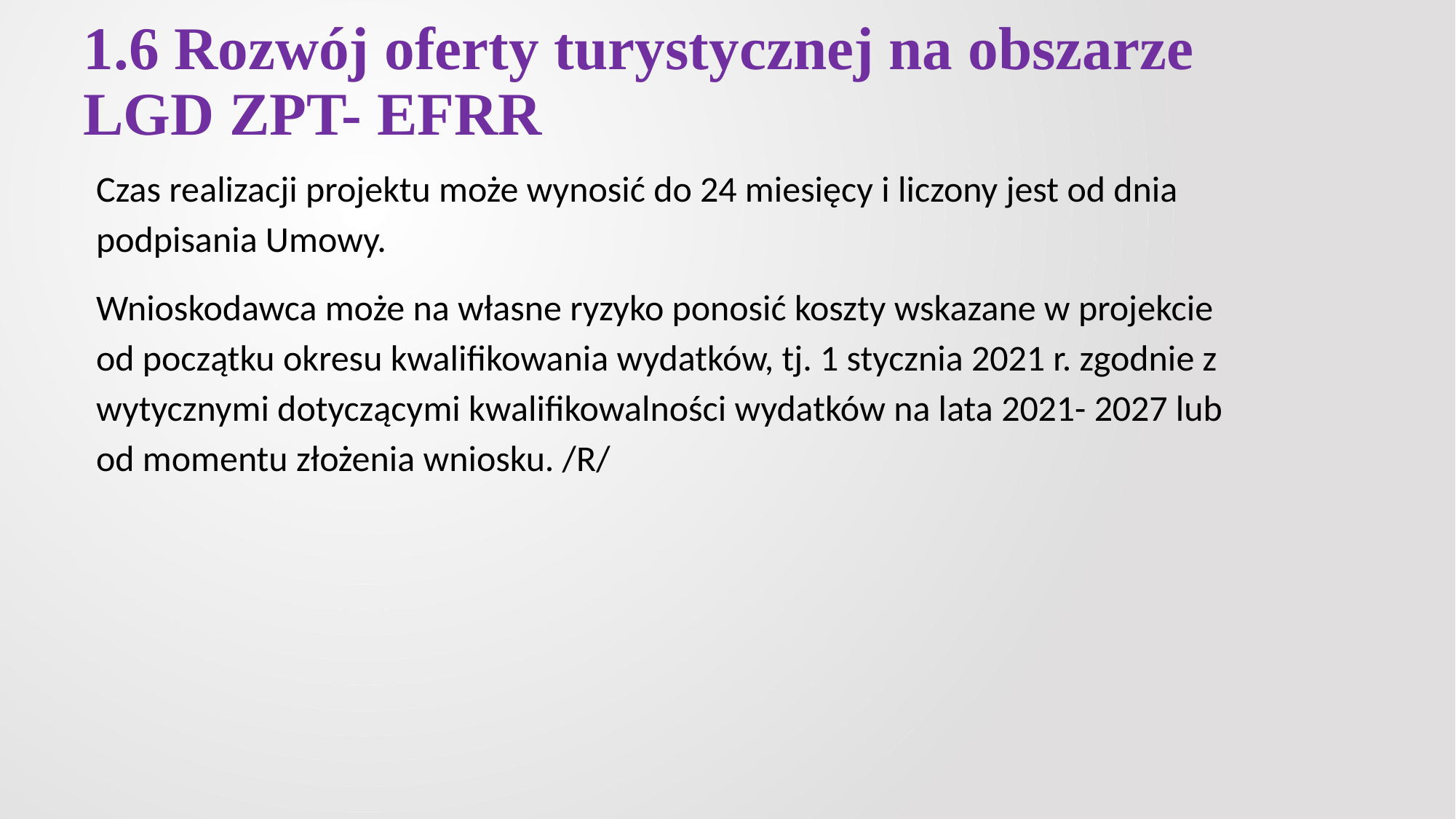

# 1.6 Rozwój oferty turystycznej na obszarze LGD ZPT- EFRR
Czas realizacji projektu może wynosić do 24 miesięcy i liczony jest od dnia podpisania Umowy.
Wnioskodawca może na własne ryzyko ponosić koszty wskazane w projekcie od początku okresu kwalifikowania wydatków, tj. 1 stycznia 2021 r. zgodnie z wytycznymi dotyczącymi kwalifikowalności wydatków na lata 2021- 2027 lub od momentu złożenia wniosku. /R/